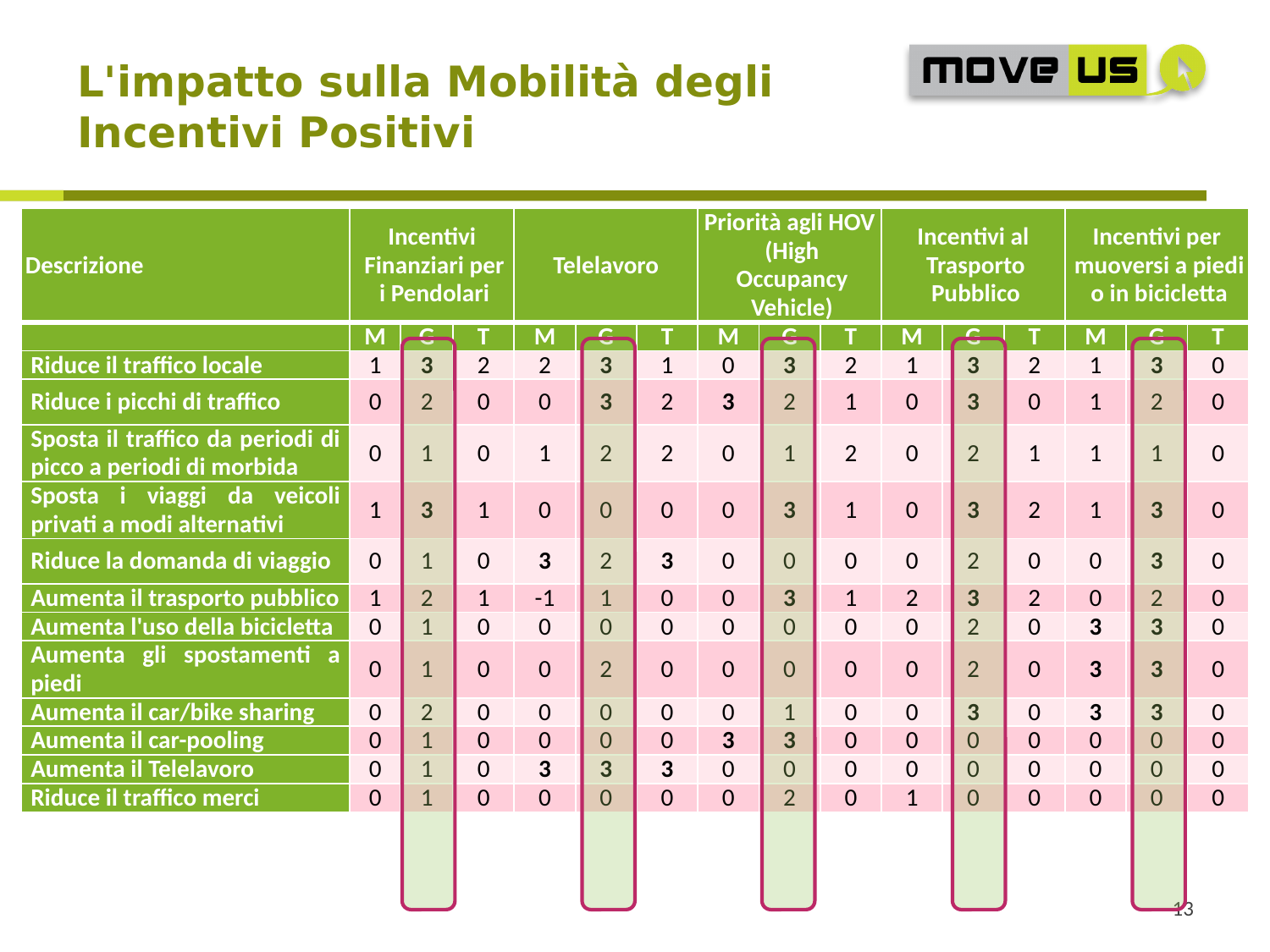

L'impatto sulla Mobilità degli Incentivi Positivi
| Descrizione | Incentivi Finanziari per i Pendolari |  |  | Telelavoro |  |  | Priorità agli HOV (High Occupancy Vehicle) |  |  | Incentivi al Trasporto Pubblico |  |  | Incentivi per muoversi a piedi o in bicicletta |  |  |
| --- | --- | --- | --- | --- | --- | --- | --- | --- | --- | --- | --- | --- | --- | --- | --- |
|  | M | G | T | M | G | T | M | G | T | M | G | T | M | G | T |
| Riduce il traffico locale | 1 | 3 | 2 | 2 | 3 | 1 | 0 | 3 | 2 | 1 | 3 | 2 | 1 | 3 | 0 |
| Riduce i picchi di traffico | 0 | 2 | 0 | 0 | 3 | 2 | 3 | 2 | 1 | 0 | 3 | 0 | 1 | 2 | 0 |
| Sposta il traffico da periodi di picco a periodi di morbida | 0 | 1 | 0 | 1 | 2 | 2 | 0 | 1 | 2 | 0 | 2 | 1 | 1 | 1 | 0 |
| Sposta i viaggi da veicoli privati a modi alternativi | 1 | 3 | 1 | 0 | 0 | 0 | 0 | 3 | 1 | 0 | 3 | 2 | 1 | 3 | 0 |
| Riduce la domanda di viaggio | 0 | 1 | 0 | 3 | 2 | 3 | 0 | 0 | 0 | 0 | 2 | 0 | 0 | 3 | 0 |
| Aumenta il trasporto pubblico | 1 | 2 | 1 | -1 | 1 | 0 | 0 | 3 | 1 | 2 | 3 | 2 | 0 | 2 | 0 |
| Aumenta l'uso della bicicletta | 0 | 1 | 0 | 0 | 0 | 0 | 0 | 0 | 0 | 0 | 2 | 0 | 3 | 3 | 0 |
| Aumenta gli spostamenti a piedi | 0 | 1 | 0 | 0 | 2 | 0 | 0 | 0 | 0 | 0 | 2 | 0 | 3 | 3 | 0 |
| Aumenta il car/bike sharing | 0 | 2 | 0 | 0 | 0 | 0 | 0 | 1 | 0 | 0 | 3 | 0 | 3 | 3 | 0 |
| Aumenta il car-pooling | 0 | 1 | 0 | 0 | 0 | 0 | 3 | 3 | 0 | 0 | 0 | 0 | 0 | 0 | 0 |
| Aumenta il Telelavoro | 0 | 1 | 0 | 3 | 3 | 3 | 0 | 0 | 0 | 0 | 0 | 0 | 0 | 0 | 0 |
| Riduce il traffico merci | 0 | 1 | 0 | 0 | 0 | 0 | 0 | 2 | 0 | 1 | 0 | 0 | 0 | 0 | 0 |

13